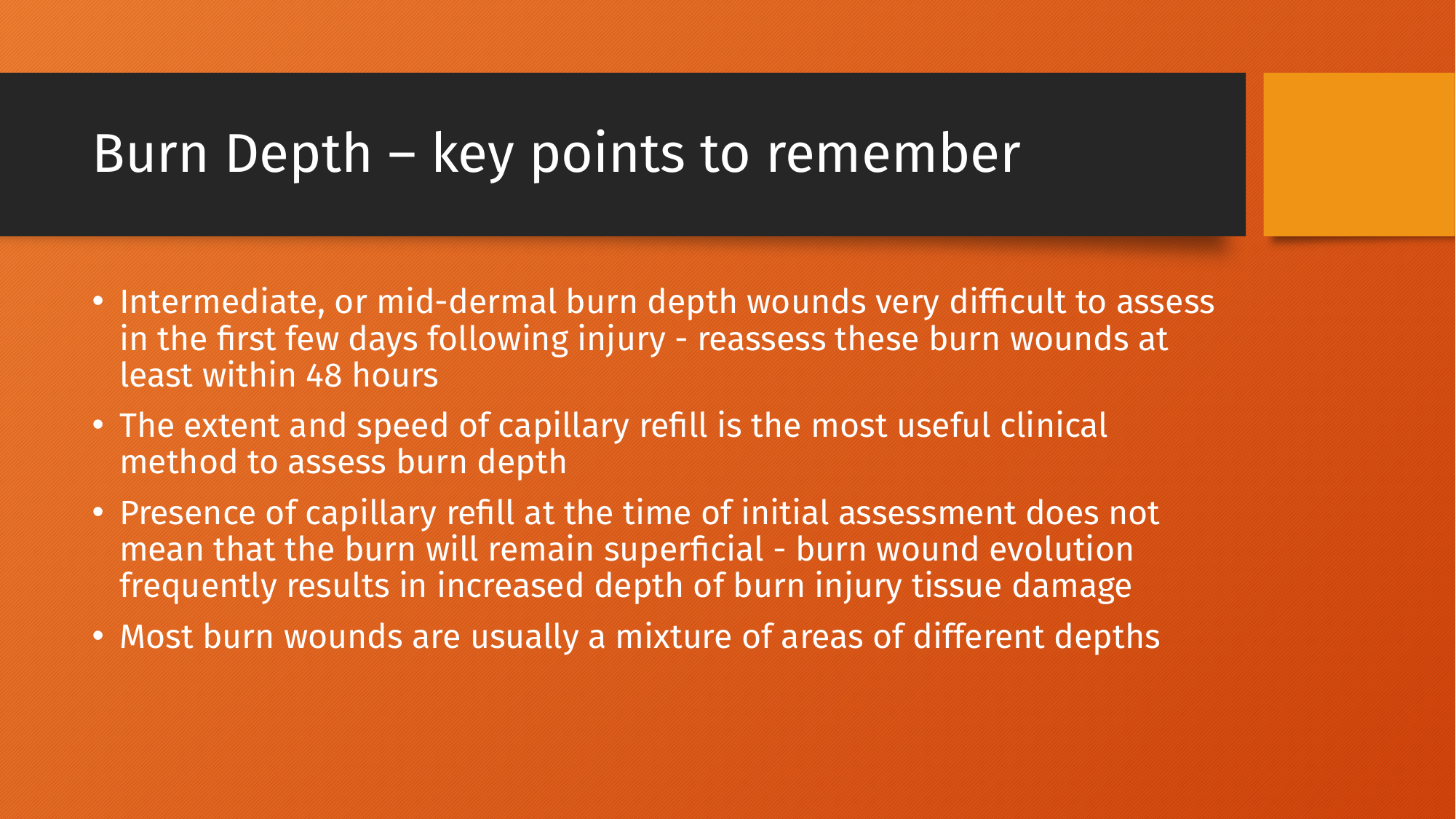

# Burn Depth – key points to remember
Intermediate, or mid-dermal burn depth wounds very difficult to assess in the first few days following injury - reassess these burn wounds at least within 48 hours
The extent and speed of capillary refill is the most useful clinical method to assess burn depth
Presence of capillary refill at the time of initial assessment does not mean that the burn will remain superficial - burn wound evolution frequently results in increased depth of burn injury tissue damage
Most burn wounds are usually a mixture of areas of different depths